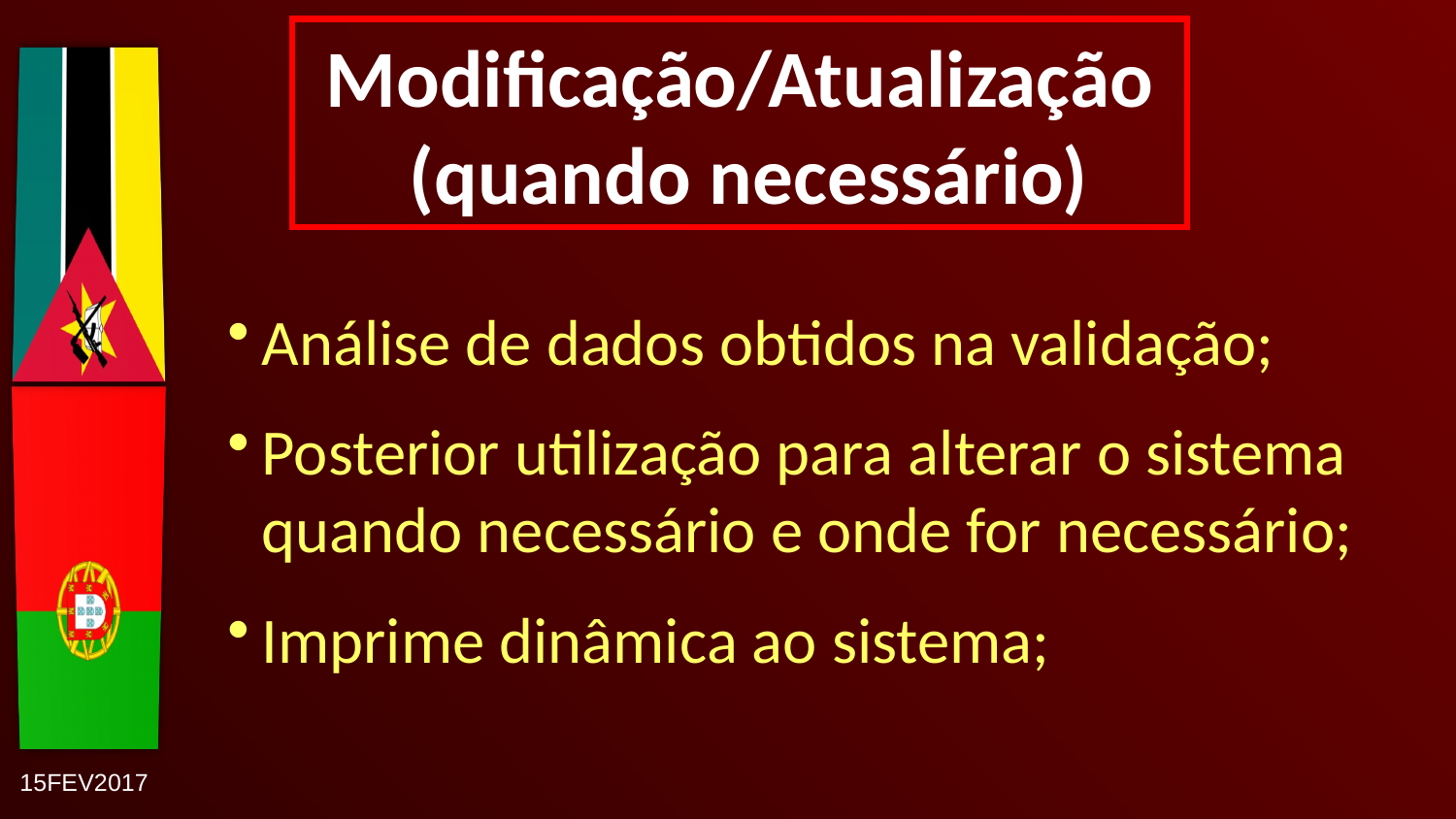

Modificação/Atualização
 (quando necessário)
Análise de dados obtidos na validação;
Posterior utilização para alterar o sistema quando necessário e onde for necessário;
Imprime dinâmica ao sistema;

15FEV2017